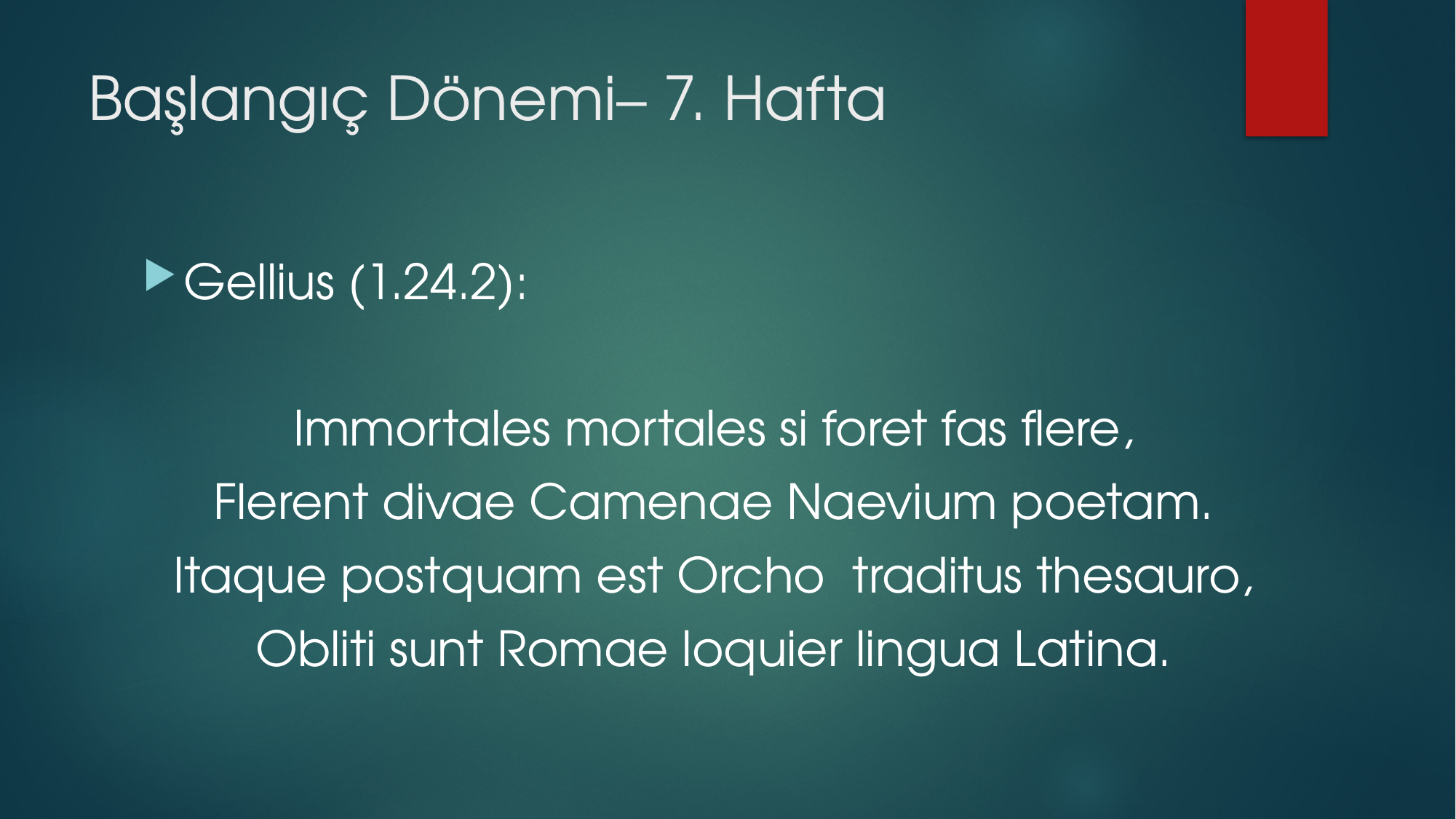

# Başlangıç Dönemi– 7. Hafta
Gellius (1.24.2):

Immortales mortales si foret fas flere,
Flerent divae Camenae Naevium poetam.
Itaque postquam est Orcho  traditus thesauro,
Obliti sunt Romae loquier lingua Latina.